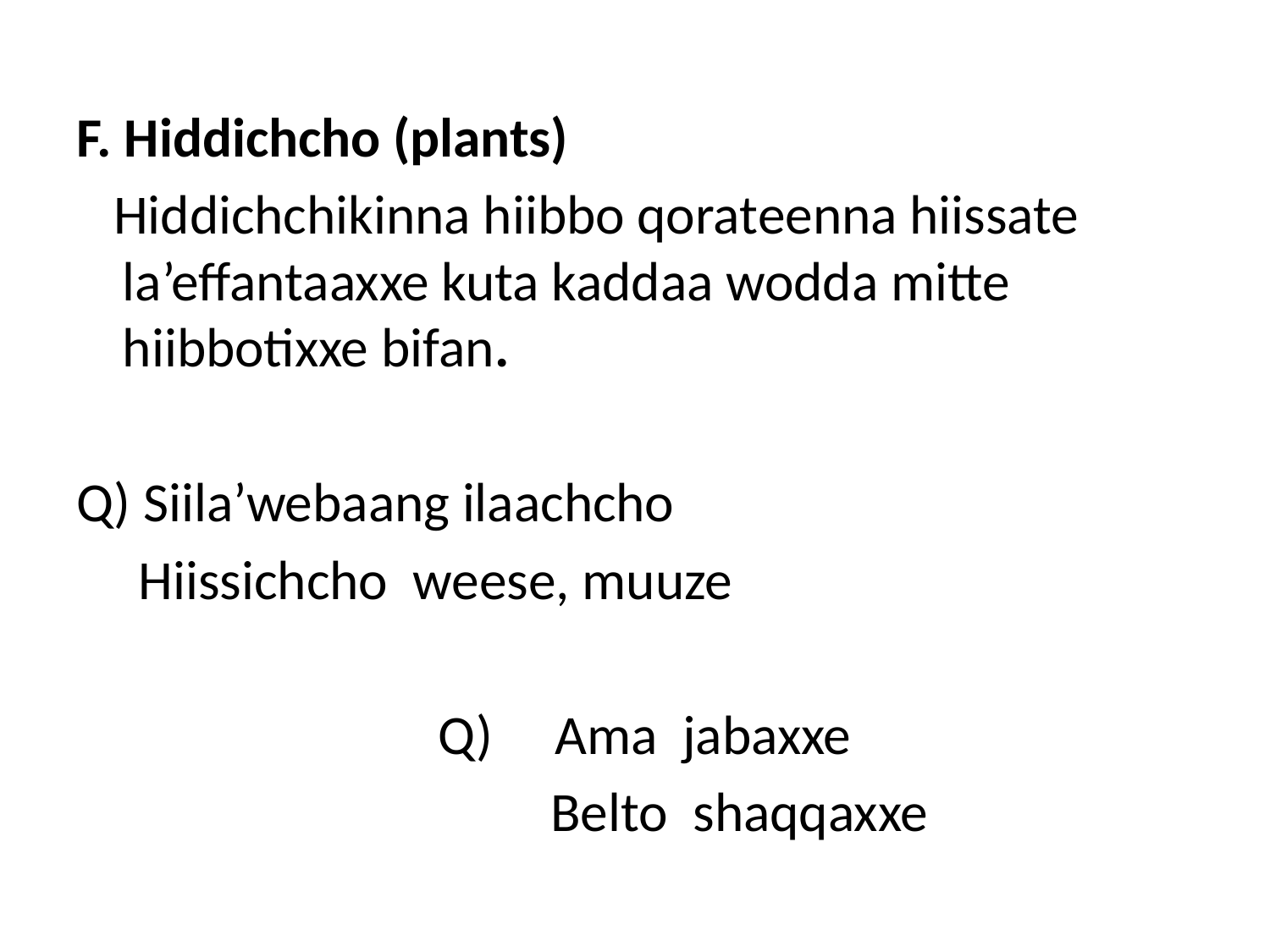

F. Hiddichcho (plants)
   Hiddichchikinna hiibbo qorateenna hiissate la’effantaaxxe kuta kaddaa wodda mitte hiibbotixxe bifan.

Q) Siila’webaang ilaachcho
     Hiissichcho  weese, muuze

                             Q)     Ama  jabaxxe
                                      Belto  shaqqaxxe